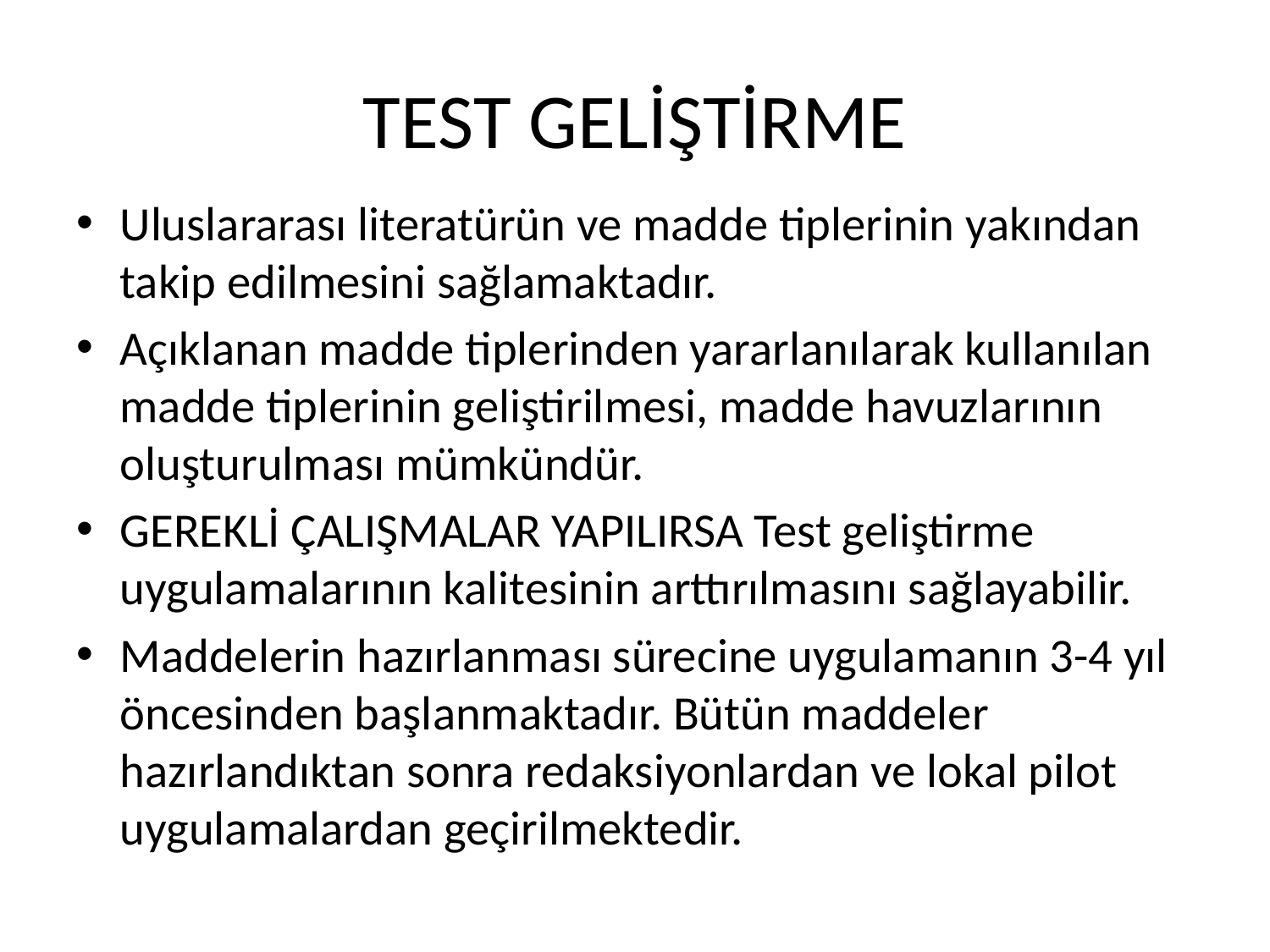

# TEST GELİŞTİRME
Uluslararası literatürün ve madde tiplerinin yakından takip edilmesini sağlamaktadır.
Açıklanan madde tiplerinden yararlanılarak kullanılan madde tiplerinin geliştirilmesi, madde havuzlarının oluşturulması mümkündür.
GEREKLİ ÇALIŞMALAR YAPILIRSA Test geliştirme uygulamalarının kalitesinin arttırılmasını sağlayabilir.
Maddelerin hazırlanması sürecine uygulamanın 3-4 yıl öncesinden başlanmaktadır. Bütün maddeler hazırlandıktan sonra redaksiyonlardan ve lokal pilot uygulamalardan geçirilmektedir.